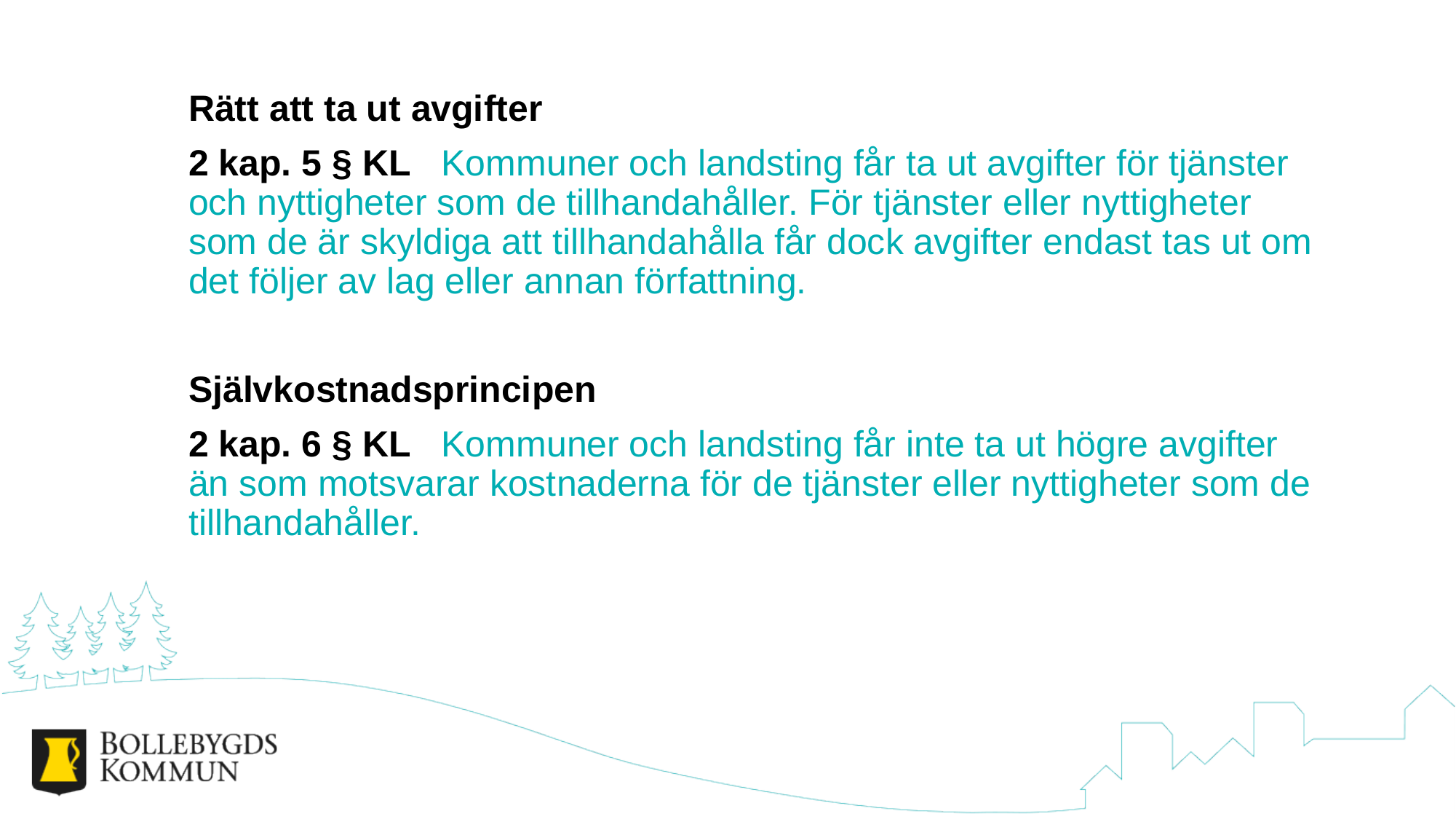

Rätt att ta ut avgifter
2 kap. 5 § KL   Kommuner och landsting får ta ut avgifter för tjänster och nyttigheter som de tillhandahåller. För tjänster eller nyttigheter som de är skyldiga att tillhandahålla får dock avgifter endast tas ut om det följer av lag eller annan författning.

Självkostnadsprincipen
2 kap. 6 § KL   Kommuner och landsting får inte ta ut högre avgifter än som motsvarar kostnaderna för de tjänster eller nyttigheter som de tillhandahåller.